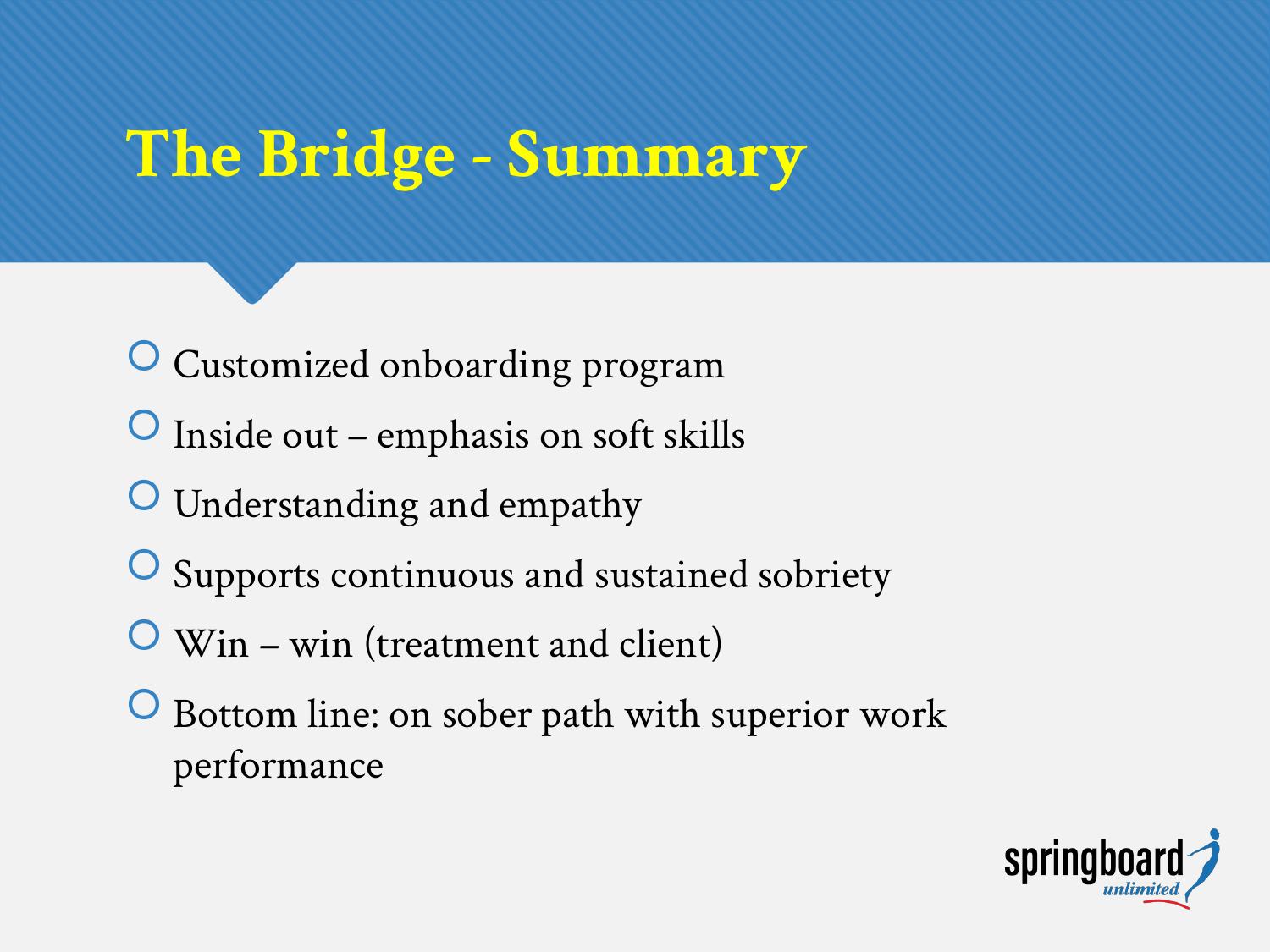

# The Bridge - Summary
Customized onboarding program
Inside out – emphasis on soft skills
Understanding and empathy
Supports continuous and sustained sobriety
Win – win (treatment and client)
Bottom line: on sober path with superior work performance